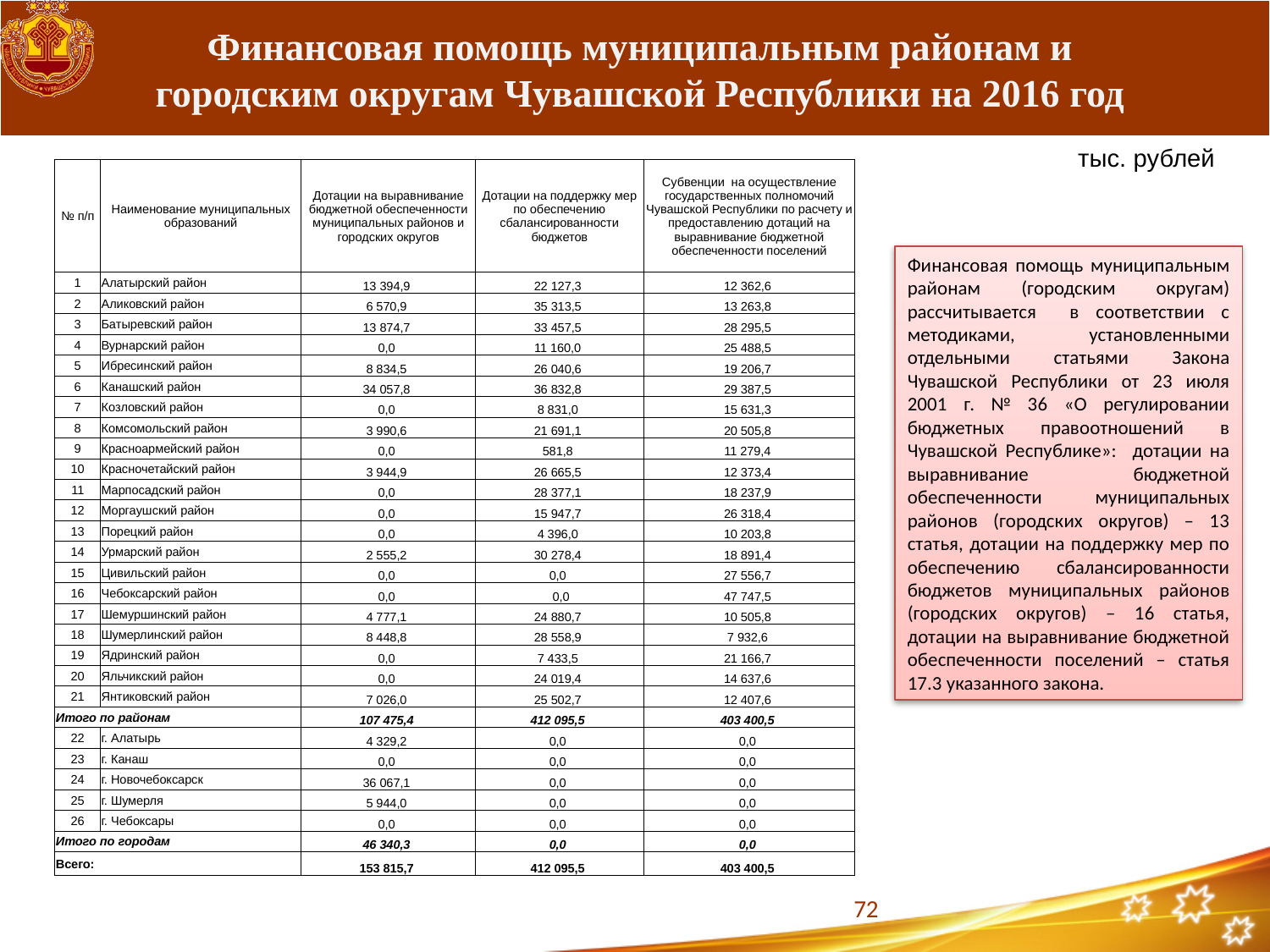

# Финансовая помощь муниципальным районам и городским округам Чувашской Республики на 2016 год
тыс. рублей
| № п/п | Наименование муниципальных образований | Дотации на выравнивание бюджетной обеспеченности муниципальных районов и городских округов | Дотации на поддержку мер по обеспечению сбалансированности бюджетов | Субвенции на осуществление государственных полномочий Чувашской Республики по расчету и предоставлению дотаций на выравнивание бюджетной обеспеченности поселений |
| --- | --- | --- | --- | --- |
| 1 | Алатырский район | 13 394,9 | 22 127,3 | 12 362,6 |
| 2 | Аликовский район | 6 570,9 | 35 313,5 | 13 263,8 |
| 3 | Батыревский pайон | 13 874,7 | 33 457,5 | 28 295,5 |
| 4 | Вурнарский pайон | 0,0 | 11 160,0 | 25 488,5 |
| 5 | Ибресинский pайон | 8 834,5 | 26 040,6 | 19 206,7 |
| 6 | Канашский pайон | 34 057,8 | 36 832,8 | 29 387,5 |
| 7 | Козловский pайон | 0,0 | 8 831,0 | 15 631,3 |
| 8 | Комсомольский pайон | 3 990,6 | 21 691,1 | 20 505,8 |
| 9 | Красноармейский pайон | 0,0 | 581,8 | 11 279,4 |
| 10 | Красночетайский pайон | 3 944,9 | 26 665,5 | 12 373,4 |
| 11 | Марпосадский pайон | 0,0 | 28 377,1 | 18 237,9 |
| 12 | Моргаушский pайон | 0,0 | 15 947,7 | 26 318,4 |
| 13 | Порецкий pайон | 0,0 | 4 396,0 | 10 203,8 |
| 14 | Урмарский pайон | 2 555,2 | 30 278,4 | 18 891,4 |
| 15 | Цивильский pайон | 0,0 | 0,0 | 27 556,7 |
| 16 | Чебоксарский pайон | 0,0 | 0,0 | 47 747,5 |
| 17 | Шемуршинский pайон | 4 777,1 | 24 880,7 | 10 505,8 |
| 18 | Шумерлинский pайон | 8 448,8 | 28 558,9 | 7 932,6 |
| 19 | Ядринский pайон | 0,0 | 7 433,5 | 21 166,7 |
| 20 | Яльчикский pайон | 0,0 | 24 019,4 | 14 637,6 |
| 21 | Янтиковский pайон | 7 026,0 | 25 502,7 | 12 407,6 |
| Итого по районам |  | 107 475,4 | 412 095,5 | 403 400,5 |
| 22 | г. Алатырь | 4 329,2 | 0,0 | 0,0 |
| 23 | г. Канаш | 0,0 | 0,0 | 0,0 |
| 24 | г. Новочебоксарск | 36 067,1 | 0,0 | 0,0 |
| 25 | г. Шумерля | 5 944,0 | 0,0 | 0,0 |
| 26 | г. Чебоксары | 0,0 | 0,0 | 0,0 |
| Итого по городам |  | 46 340,3 | 0,0 | 0,0 |
| Всего: |  | 153 815,7 | 412 095,5 | 403 400,5 |
Финансовая помощь муниципальным районам (городским округам) рассчитывается  в соответствии с методиками, установленными отдельными статьями Закона Чувашской Республики от 23 июля 2001 г. № 36 «О регулировании бюджетных правоотношений в Чувашской Республике»:  дотации на выравнивание бюджетной обеспеченности муниципальных районов (городских округов) – 13 статья, дотации на поддержку мер по обеспечению сбалансированности бюджетов муниципальных районов (городских округов) – 16 статья, дотации на выравнивание бюджетной обеспеченности поселений – статья 17.3 указанного закона.

72